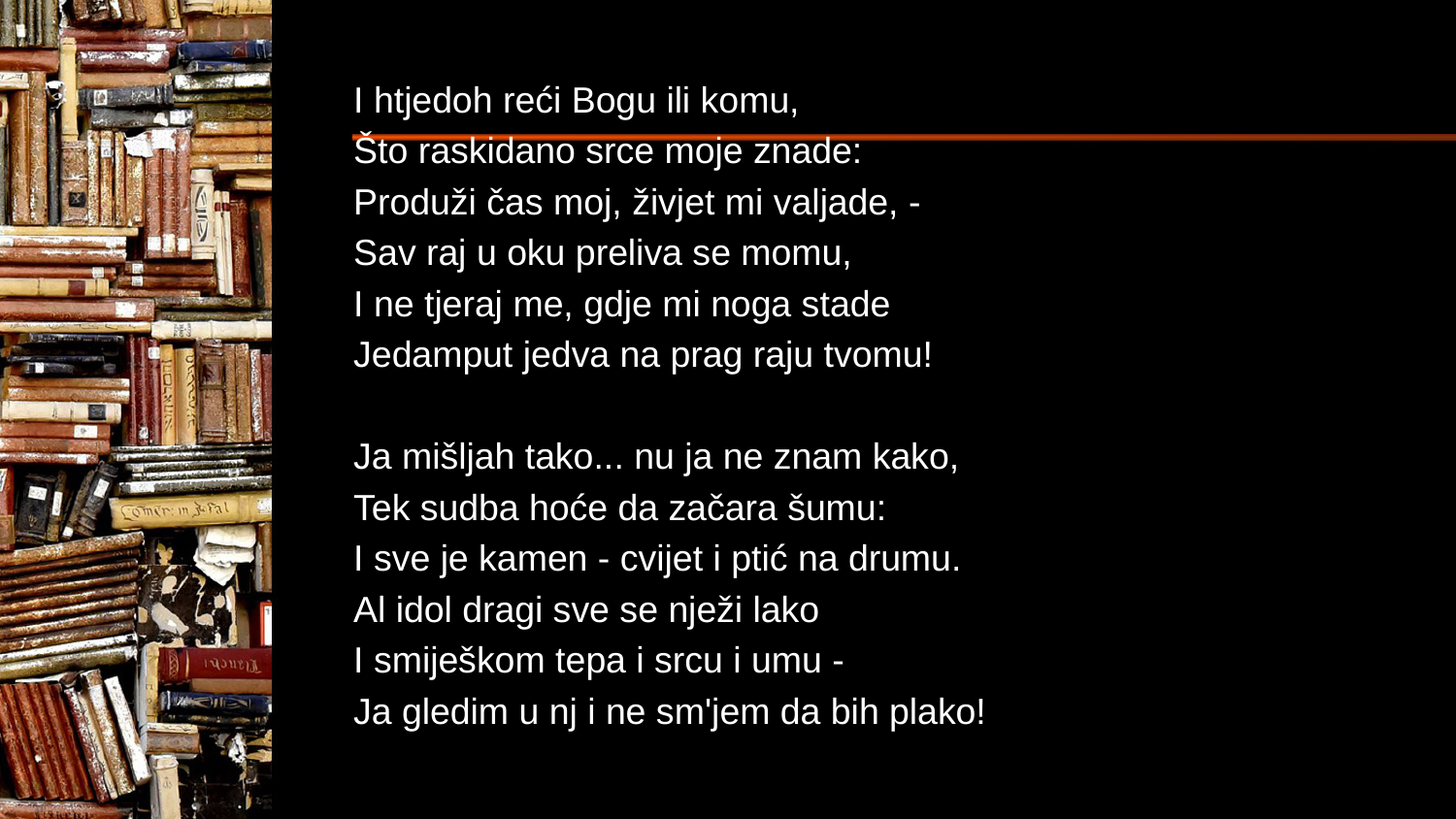

#
I htjedoh reći Bogu ili komu,
Što raskidano srce moje znade:
Produži čas moj, živjet mi valjade, -
Sav raj u oku preliva se momu,
I ne tjeraj me, gdje mi noga stade
Jedamput jedva na prag raju tvomu!

Ja mišljah tako... nu ja ne znam kako,
Tek sudba hoće da začara šumu:
I sve je kamen - cvijet i ptić na drumu.
Al idol dragi sve se nježi lako
I smiješkom tepa i srcu i umu -
Ja gledim u nj i ne sm'jem da bih plako!